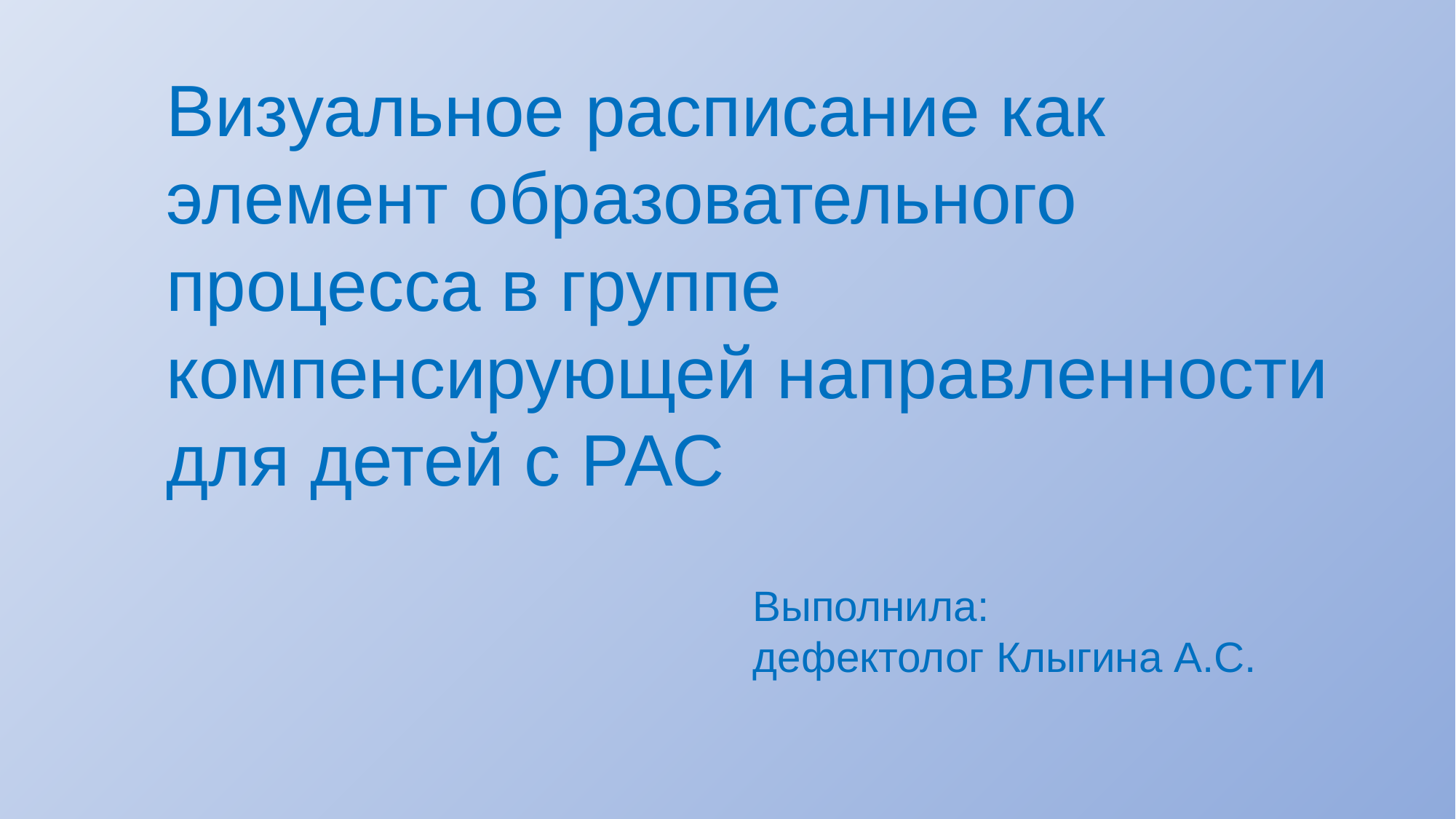

Визуальное расписание как элемент образовательного процесса в группе компенсирующей направленности для детей с РАС
Выполнила:
дефектолог Клыгина А.С.